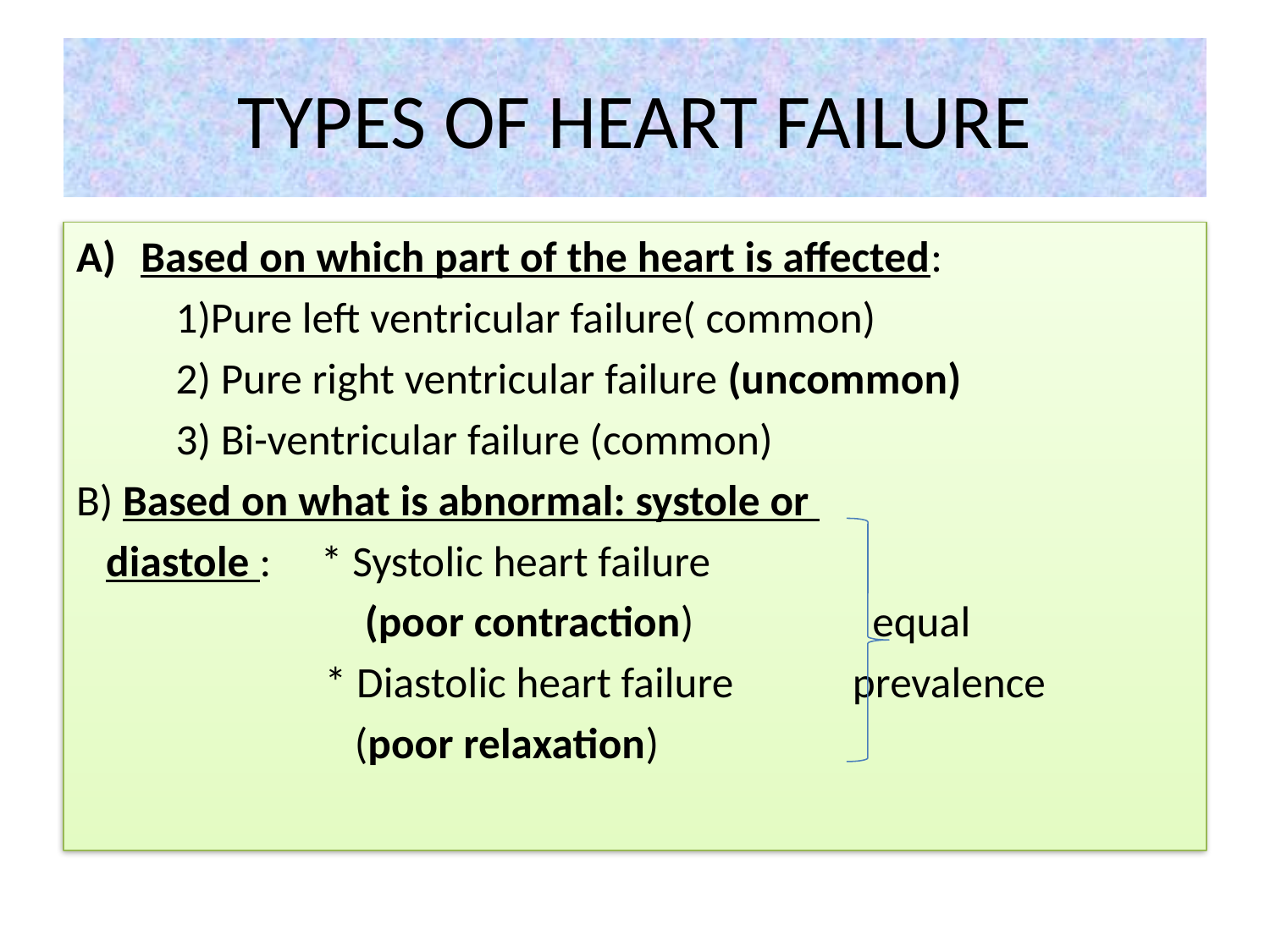

# TYPES OF HEART FAILURE
Based on which part of the heart is affected:
          1)Pure left ventricular failure( common)
          2) Pure right ventricular failure (uncommon)
          3) Bi-ventricular failure (common)
B) Based on what is abnormal: systole or
   diastole :     * Systolic heart failure
                             (poor contraction)                  equal
                         * Diastolic heart failure            prevalence
                            (poor relaxation)